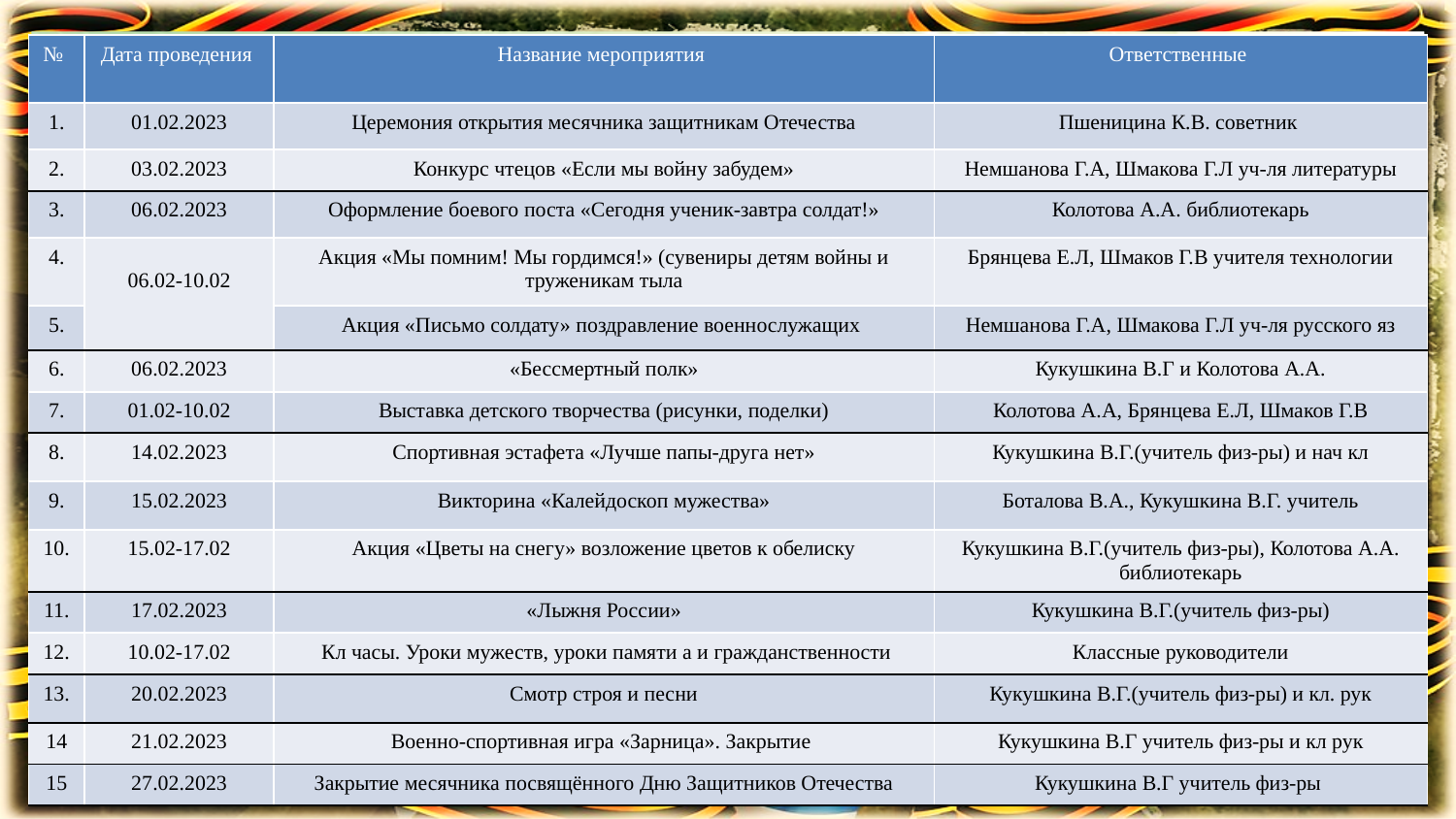

| № | Дата проведения | Название мероприятия | Ответственные |
| --- | --- | --- | --- |
| 1. | 01.02.2023 | Церемония открытия месячника защитникам Отечества | Пшеницина К.В. советник |
| 2. | 03.02.2023 | Конкурс чтецов «Если мы войну забудем» | Немшанова Г.А, Шмакова Г.Л уч-ля литературы |
| 3. | 06.02.2023 | Оформление боевого поста «Сегодня ученик-завтра солдат!» | Колотова А.А. библиотекарь |
| 4. | 06.02-10.02 | Акция «Мы помним! Мы гордимся!» (сувениры детям войны и труженикам тыла | Брянцева Е.Л, Шмаков Г.В учителя технологии |
| 5. |  | Акция «Письмо солдату» поздравление военнослужащих | Немшанова Г.А, Шмакова Г.Л уч-ля русского яз |
| 6. | 06.02.2023 | «Бессмертный полк» | Кукушкина В.Г и Колотова А.А. |
| 7. | 01.02-10.02 | Выставка детского творчества (рисунки, поделки) | Колотова А.А, Брянцева Е.Л, Шмаков Г.В |
| 8. | 14.02.2023 | Спортивная эстафета «Лучше папы-друга нет» | Кукушкина В.Г.(учитель физ-ры) и нач кл |
| 9. | 15.02.2023 | Викторина «Калейдоскоп мужества» | Боталова В.А., Кукушкина В.Г. учитель |
| 10. | 15.02-17.02 | Акция «Цветы на снегу» возложение цветов к обелиску | Кукушкина В.Г.(учитель физ-ры), Колотова А.А. библиотекарь |
| 11. | 17.02.2023 | «Лыжня России» | Кукушкина В.Г.(учитель физ-ры) |
| 12. | 10.02-17.02 | Кл часы. Уроки мужеств, уроки памяти а и гражданственности | Классные руководители |
| 13. | 20.02.2023 | Смотр строя и песни | Кукушкина В.Г.(учитель физ-ры) и кл. рук |
| 14 | 21.02.2023 | Военно-спортивная игра «Зарница». Закрытие | Кукушкина В.Г учитель физ-ры и кл рук |
| 15 | 27.02.2023 | Закрытие месячника посвящённого Дню Защитников Отечества | Кукушкина В.Г учитель физ-ры |